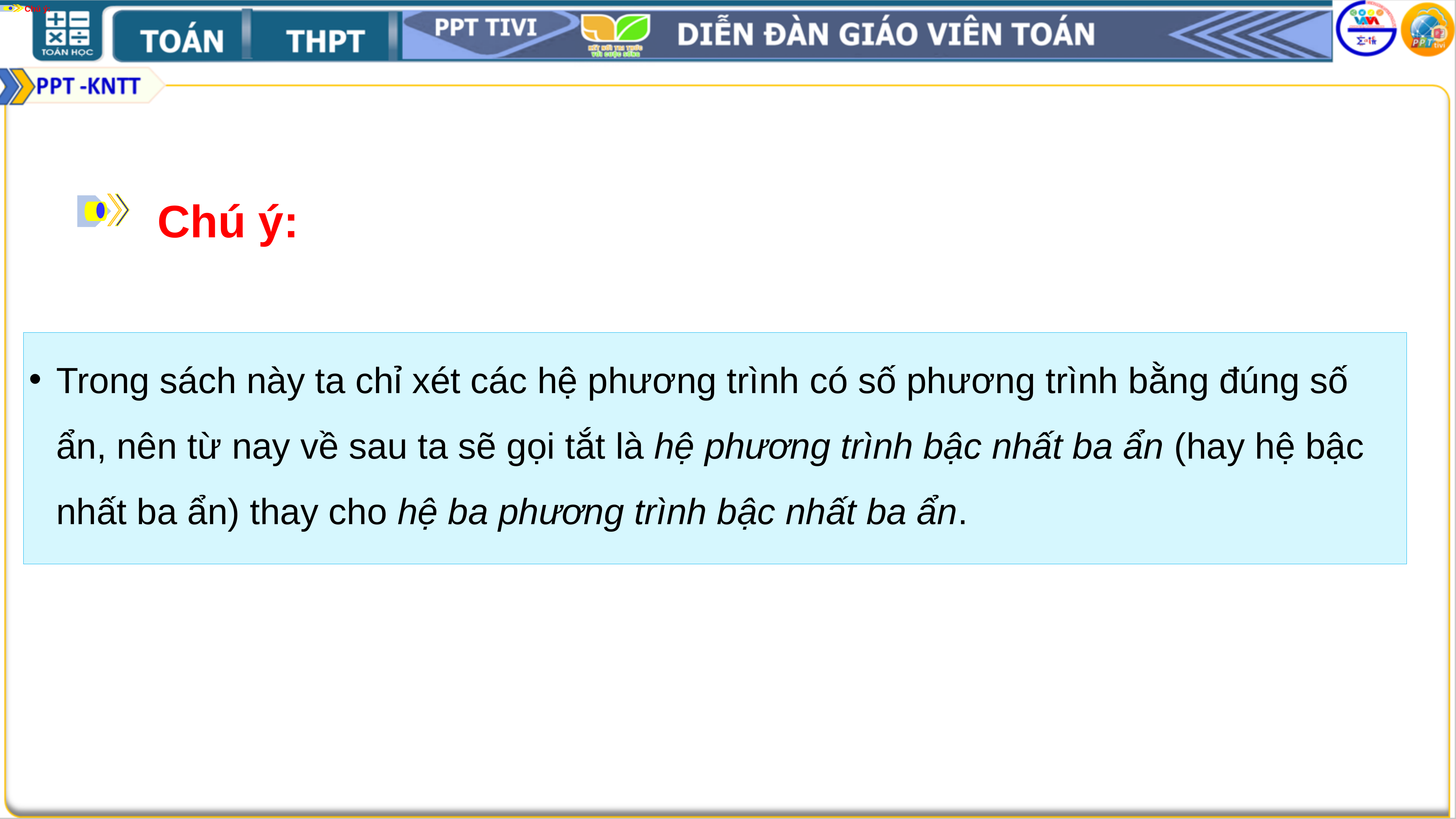

Chú ý:

Chú ý:

Trong sách này ta chỉ xét các hệ phương trình có số phương trình bằng đúng số ẩn, nên từ nay về sau ta sẽ gọi tắt là hệ phương trình bậc nhất ba ẩn (hay hệ bậc nhất ba ẩn) thay cho hệ ba phương trình bậc nhất ba ẩn.